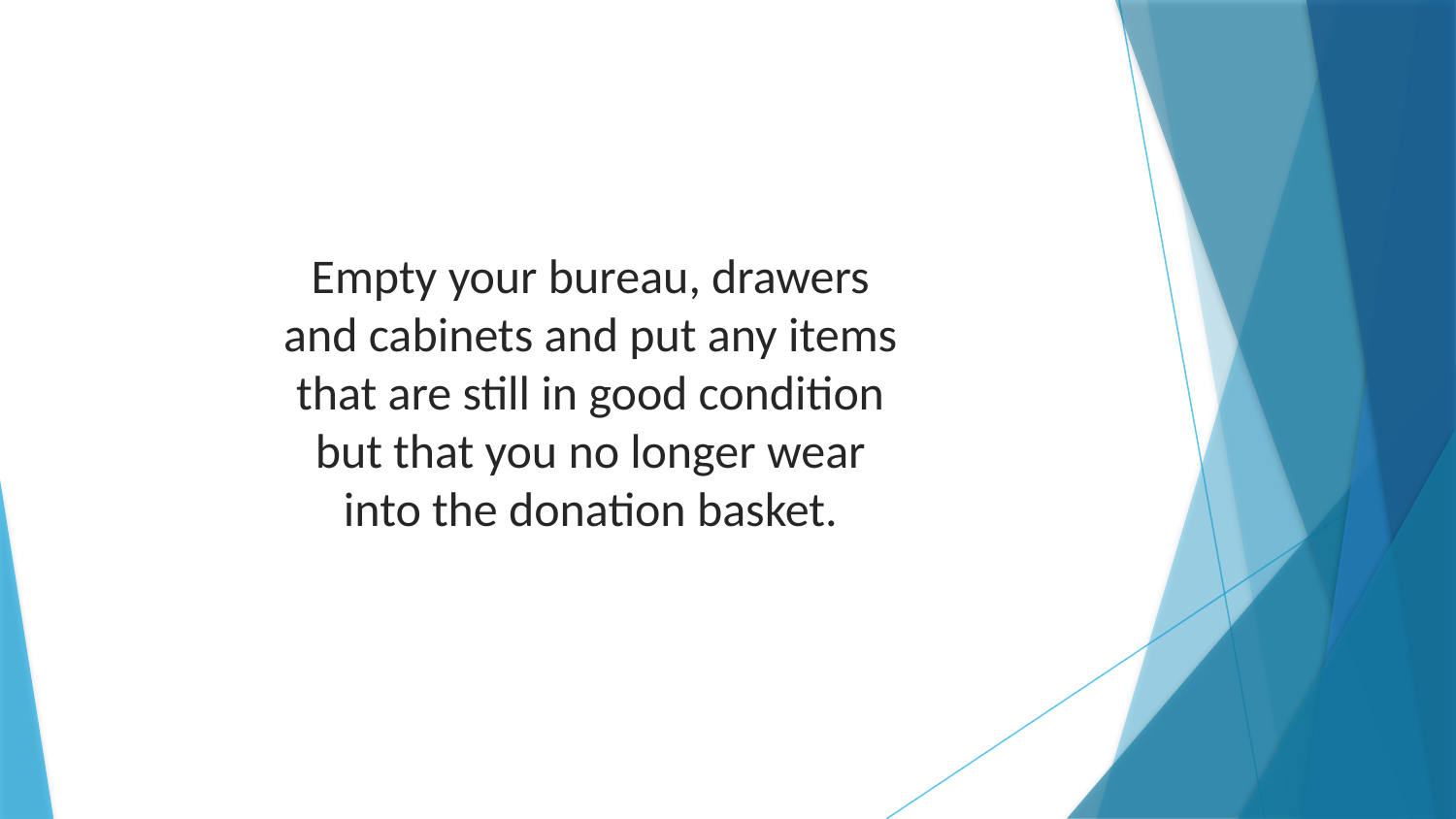

Empty your bureau, drawers and cabinets and put any items that are still in good condition but that you no longer wear into the donation basket.